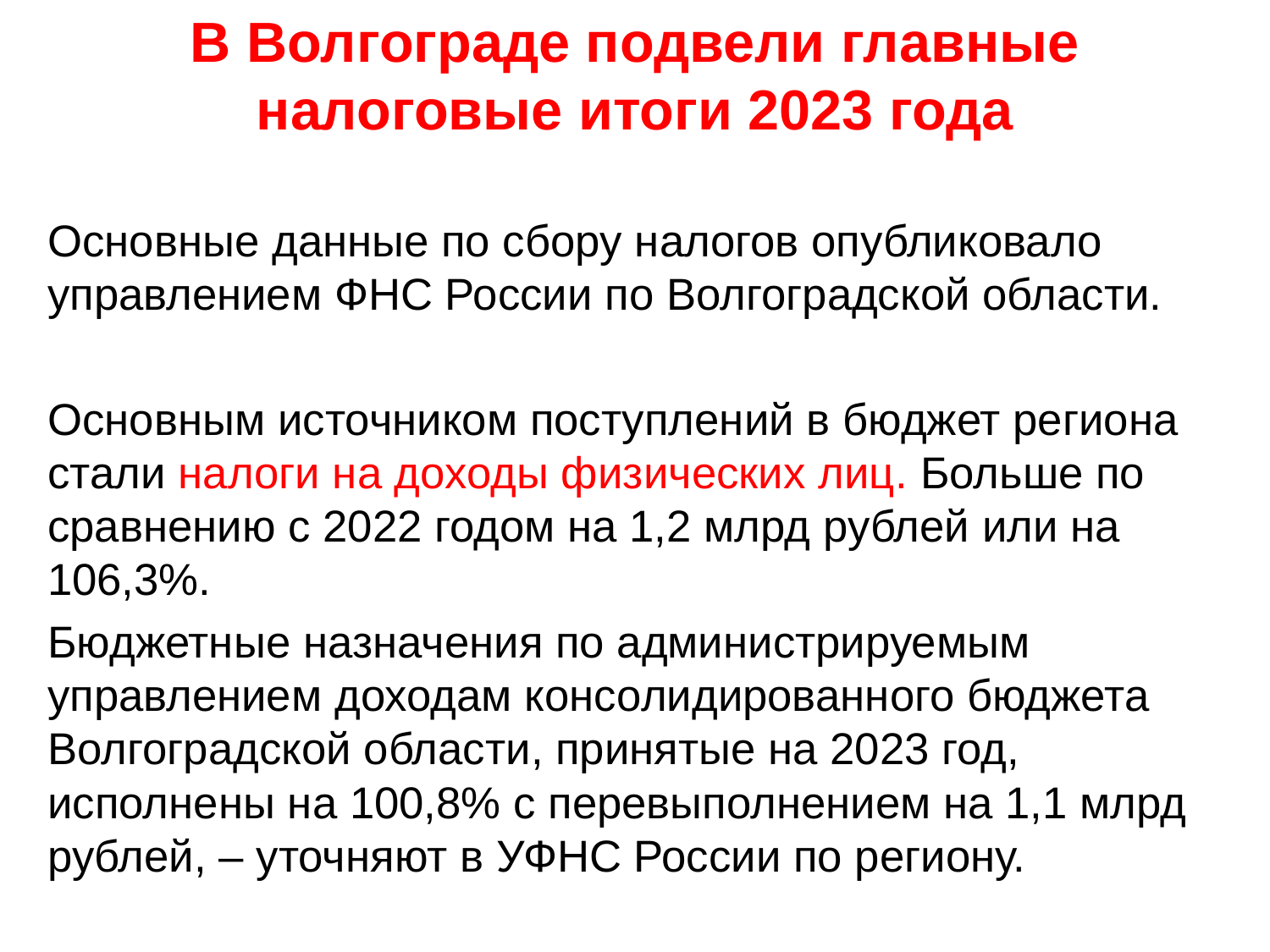

# В Волгограде подвели главные налоговые итоги 2023 года
Основные данные по сбору налогов опубликовало управлением ФНС России по Волгоградской области.

Основным источником поступлений в бюджет региона стали налоги на доходы физических лиц. Больше по сравнению с 2022 годом на 1,2 млрд рублей или на 106,3%.
Бюджетные назначения по администрируемым управлением доходам консолидированного бюджета Волгоградской области, принятые на 2023 год, исполнены на 100,8% с перевыполнением на 1,1 млрд рублей, – уточняют в УФНС России по региону.